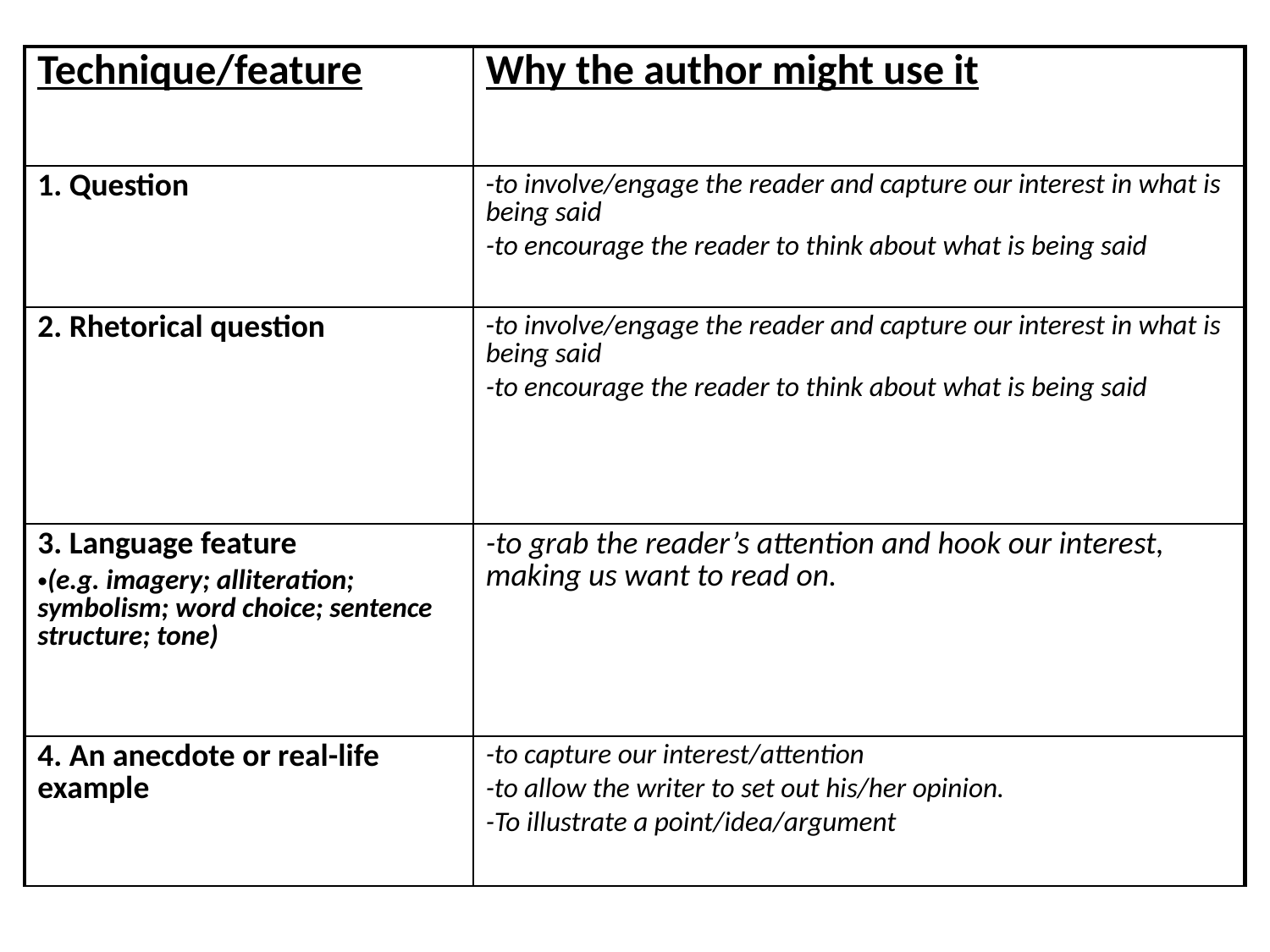

| Technique/feature | Why the author might use it |
| --- | --- |
| 1. Question | -to involve/engage the reader and capture our interest in what is being said -to encourage the reader to think about what is being said |
| 2. Rhetorical question | -to involve/engage the reader and capture our interest in what is being said -to encourage the reader to think about what is being said |
| 3. Language feature (e.g. imagery; alliteration; symbolism; word choice; sentence structure; tone) | -to grab the reader’s attention and hook our interest, making us want to read on. |
| 4. An anecdote or real-life example | -to capture our interest/attention -to allow the writer to set out his/her opinion. -To illustrate a point/idea/argument |